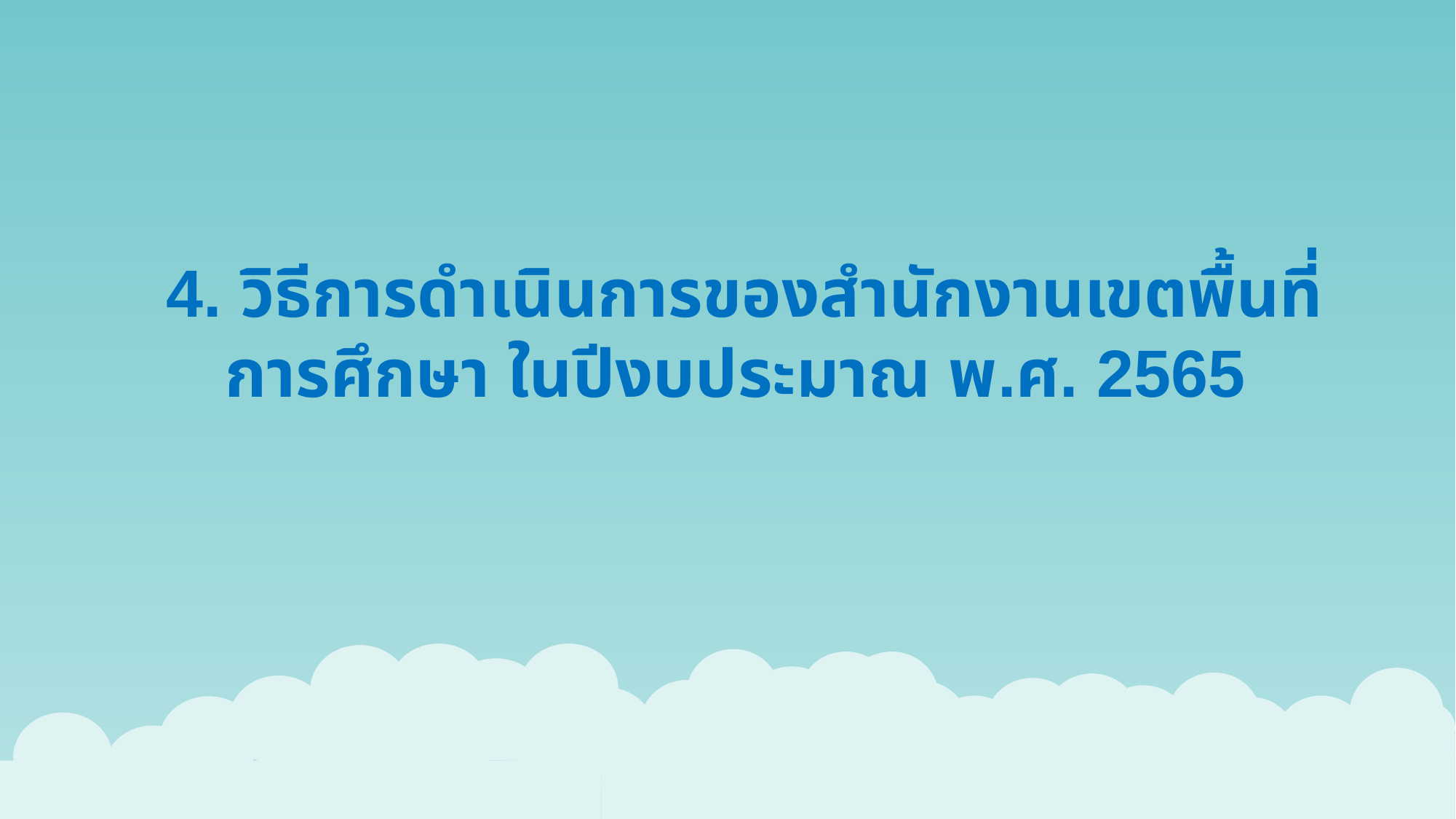

4. วิธีการดำเนินการของสำนักงานเขตพื้นที่การศึกษา ในปีงบประมาณ พ.ศ. 2565